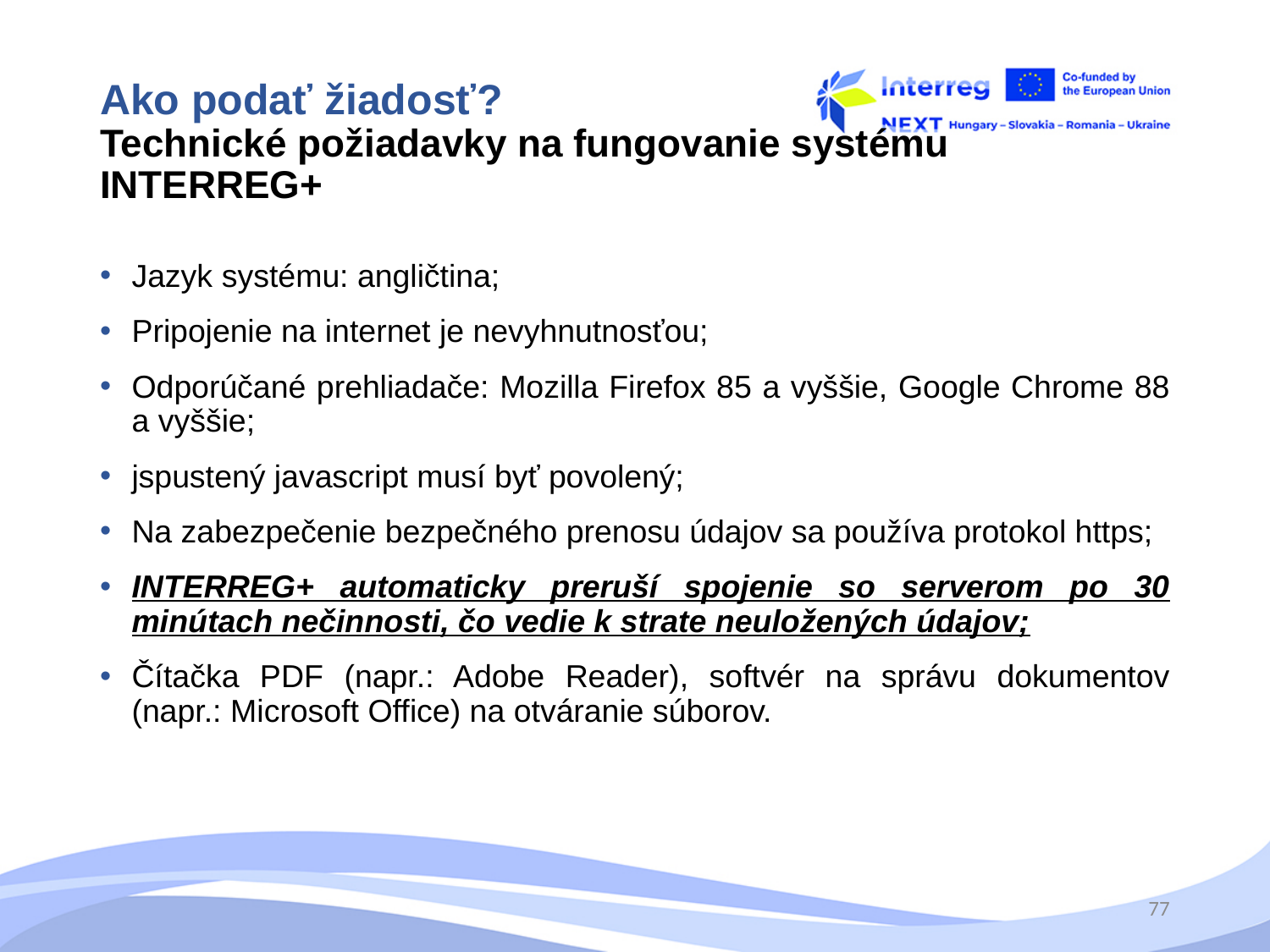

# Ako podať žiadosť? Technické požiadavky na fungovanie systému INTERREG+
Jazyk systému: angličtina;
Pripojenie na internet je nevyhnutnosťou;
Odporúčané prehliadače: Mozilla Firefox 85 a vyššie, Google Chrome 88 a vyššie;
jspustený javascript musí byť povolený;
Na zabezpečenie bezpečného prenosu údajov sa používa protokol https;
INTERREG+ automaticky preruší spojenie so serverom po 30 minútach nečinnosti, čo vedie k strate neuložených údajov;
Čítačka PDF (napr.: Adobe Reader), softvér na správu dokumentov (napr.: Microsoft Office) na otváranie súborov.
77